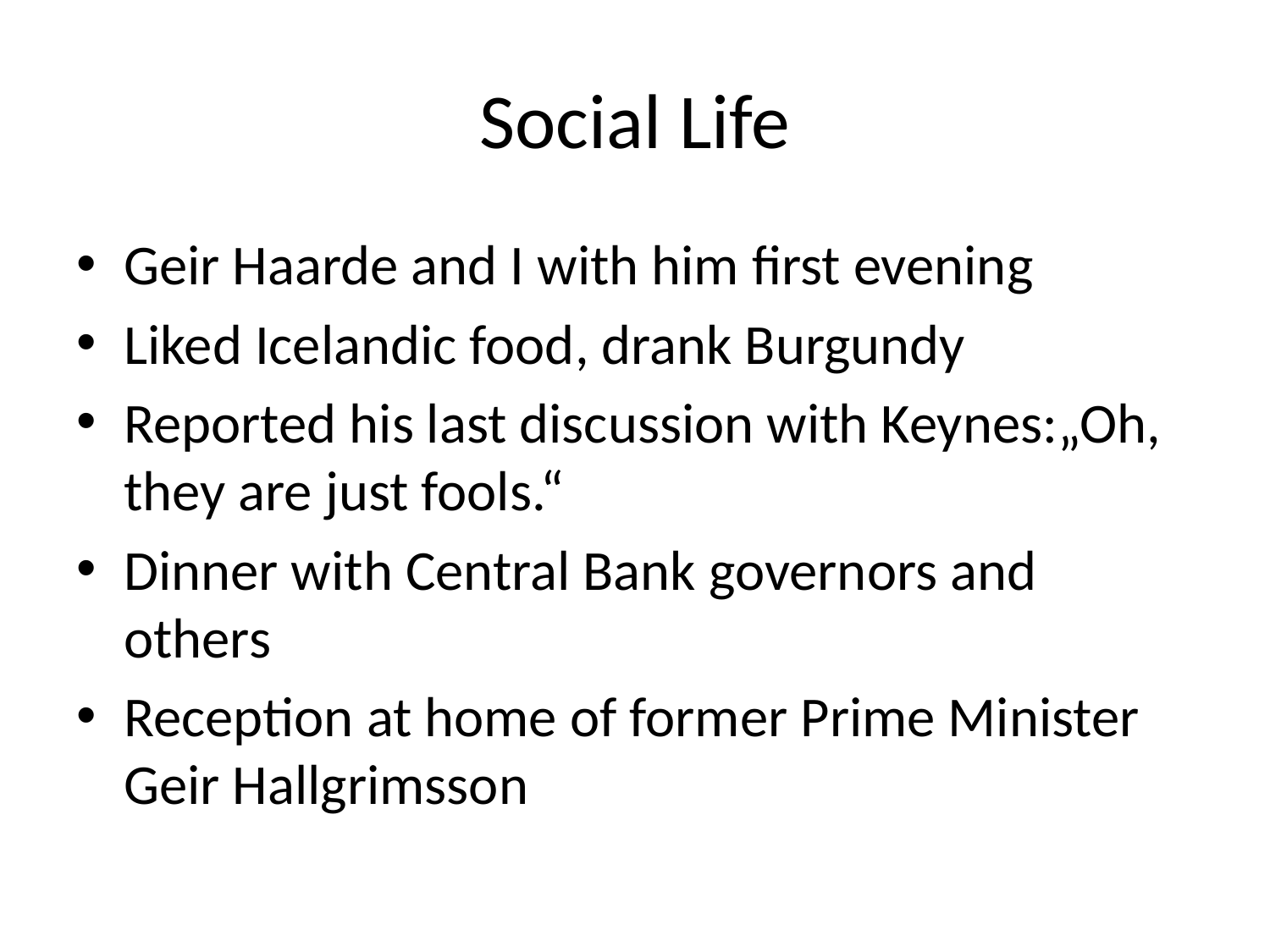

# Social Life
Geir Haarde and I with him first evening
Liked Icelandic food, drank Burgundy
Reported his last discussion with Keynes:„Oh, they are just fools.“
Dinner with Central Bank governors and others
Reception at home of former Prime Minister Geir Hallgrimsson